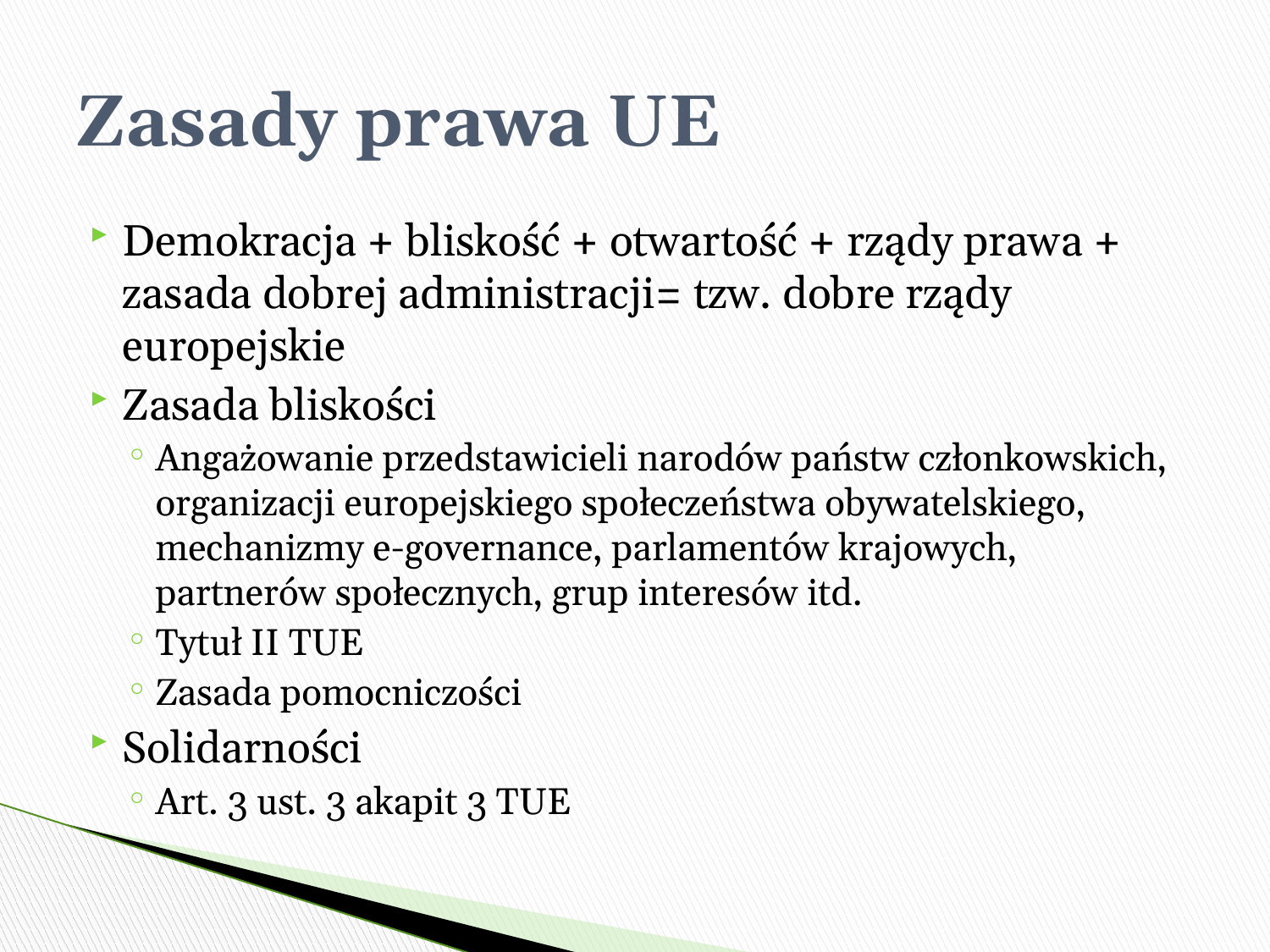

# Zasady prawa UE
Demokracja + bliskość + otwartość + rządy prawa + zasada dobrej administracji= tzw. dobre rządy europejskie
Zasada bliskości
Angażowanie przedstawicieli narodów państw członkowskich, organizacji europejskiego społeczeństwa obywatelskiego, mechanizmy e-governance, parlamentów krajowych, partnerów społecznych, grup interesów itd.
Tytuł II TUE
Zasada pomocniczości
Solidarności
Art. 3 ust. 3 akapit 3 TUE